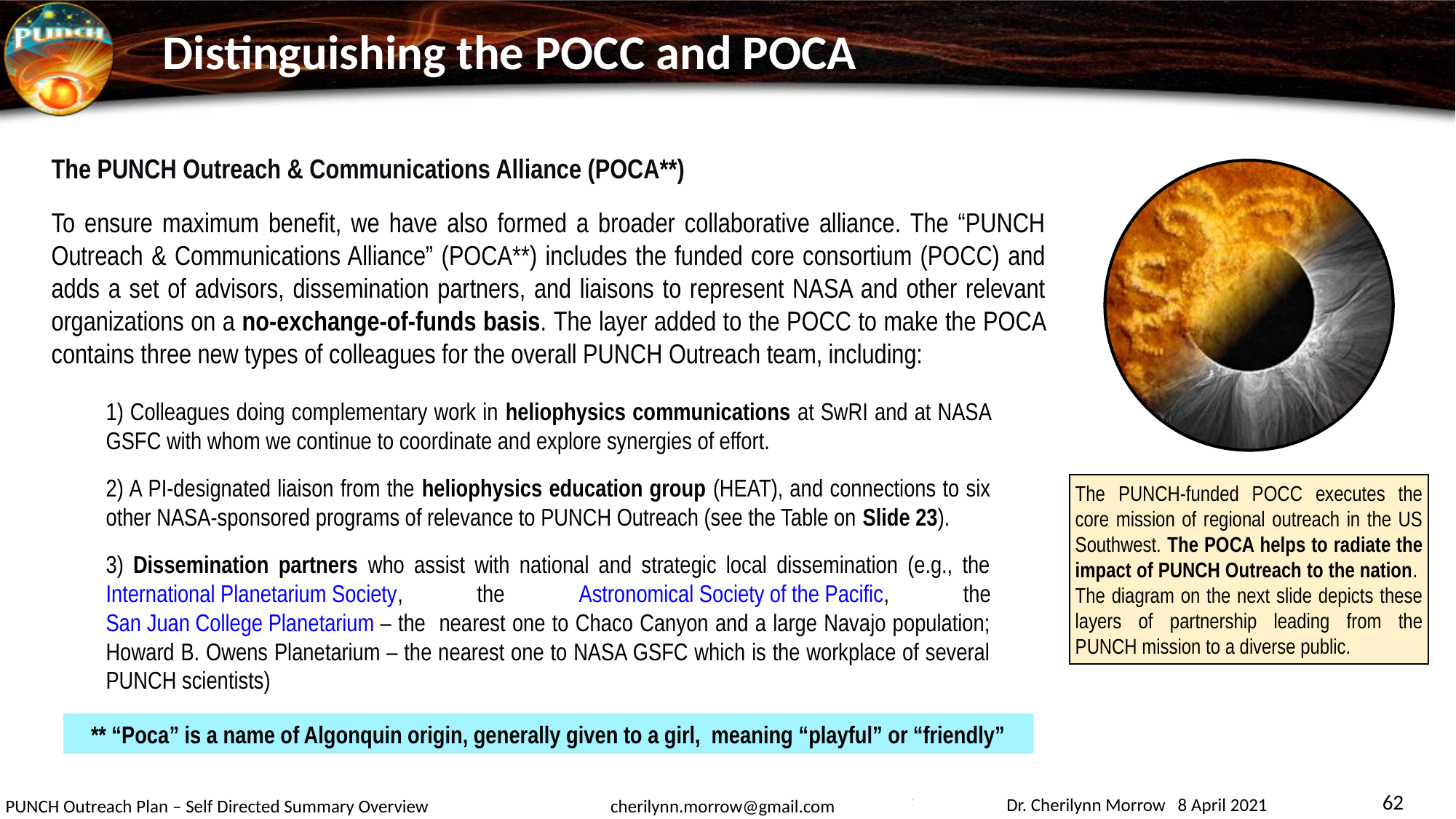

Distinguishing the POCC and POCA
The PUNCH Outreach & Communications Alliance (POCA**)
To ensure maximum benefit, we have also formed a broader collaborative alliance. The “PUNCH Outreach & Communications Alliance” (POCA**) includes the funded core consortium (POCC) and adds a set of advisors, dissemination partners, and liaisons to represent NASA and other relevant organizations on a no-exchange-of-funds basis. The layer added to the POCC to make the POCA contains three new types of colleagues for the overall PUNCH Outreach team, including:
1) Colleagues doing complementary work in heliophysics communications at SwRI and at NASA GSFC with whom we continue to coordinate and explore synergies of effort.
2) A PI-designated liaison from the heliophysics education group (HEAT), and connections to six other NASA-sponsored programs of relevance to PUNCH Outreach (see the Table on Slide 23).
3) Dissemination partners who assist with national and strategic local dissemination (e.g., the International Planetarium Society, the Astronomical Society of the Pacific, the San Juan College Planetarium – the  nearest one to Chaco Canyon and a large Navajo population; Howard B. Owens Planetarium – the nearest one to NASA GSFC which is the workplace of several PUNCH scientists)

The PUNCH-funded POCC executes the core mission of regional outreach in the US Southwest. The POCA helps to radiate the impact of PUNCH Outreach to the nation.  The diagram on the next slide depicts these layers of partnership leading from the PUNCH mission to a diverse public.
** “Poca” is a name of Algonquin origin, generally given to a girl,  meaning “playful” or “friendly”
62
Dr. Cherilynn Morrow   8 April 2021
PUNCH Outreach Plan – Self Directed Summary Overview
cherilynn.morrow@gmail.com